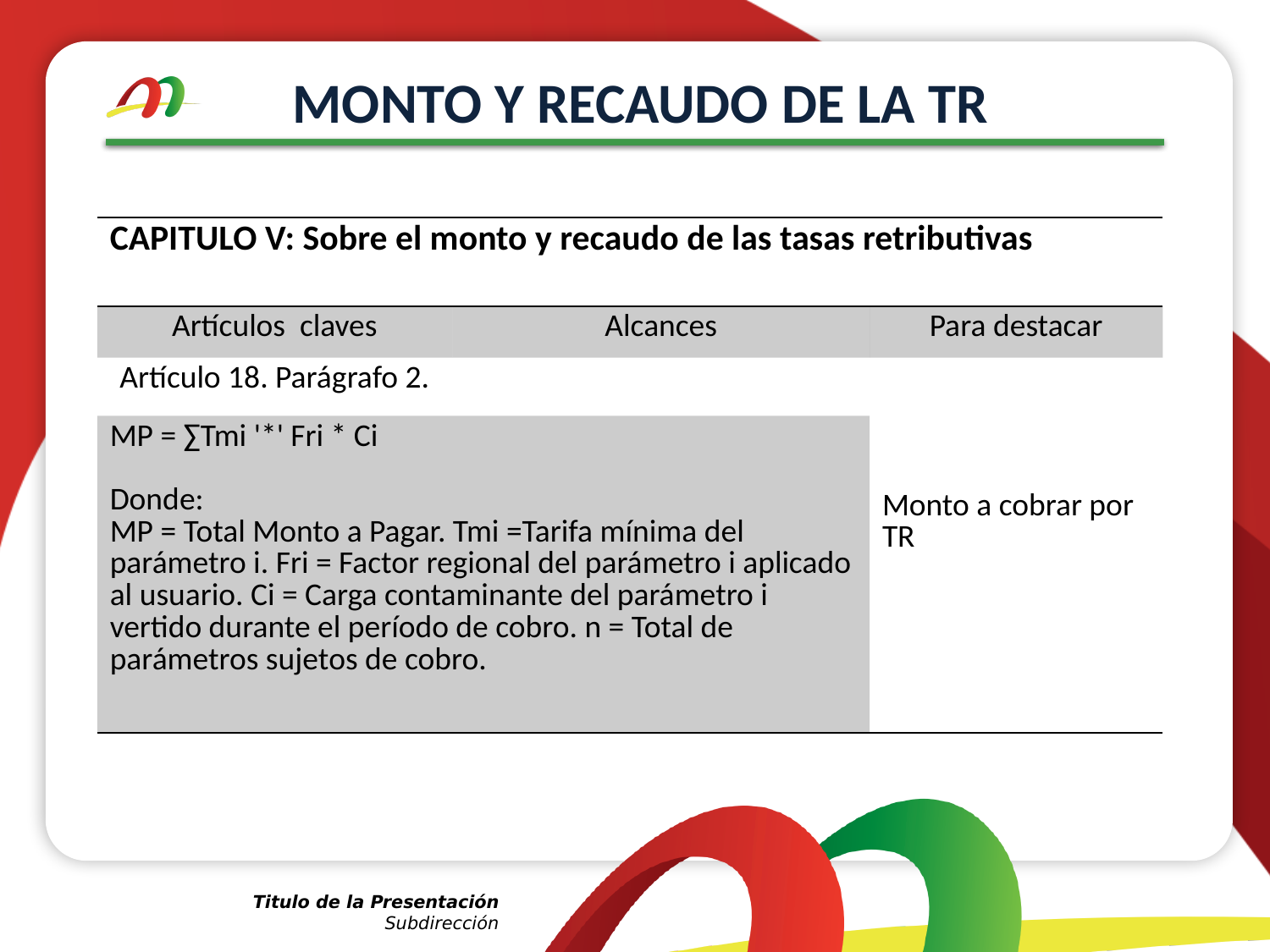

# MONTO Y RECAUDO DE LA TR
| CAPITULO V: Sobre el monto y recaudo de las tasas retributivas |  |  |
| --- | --- | --- |
| Artículos claves | Alcances | Para destacar |
| Artículo 18. Parágrafo 2. |  | Monto a cobrar por TR |
| MP = ∑Tmi '\*' Fri \* Ci Donde: MP = Total Monto a Pagar. Tmi =Tarifa mínima del parámetro i. Fri = Factor regional del parámetro i aplicado al usuario. Ci = Carga contaminante del parámetro i vertido durante el período de cobro. n = Total de parámetros sujetos de cobro. |  |  |